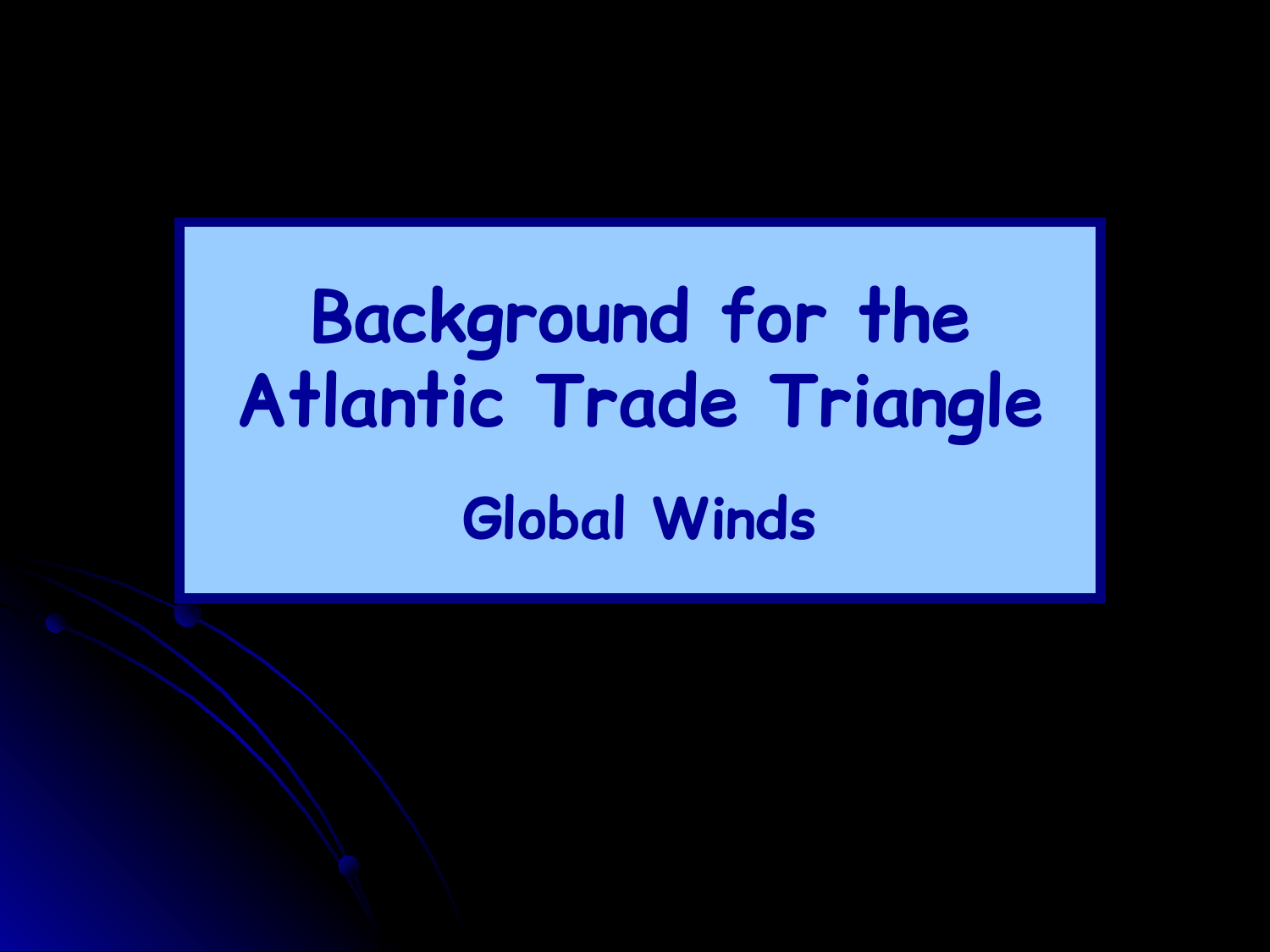

Background for the
Atlantic Trade Triangle
Global Winds